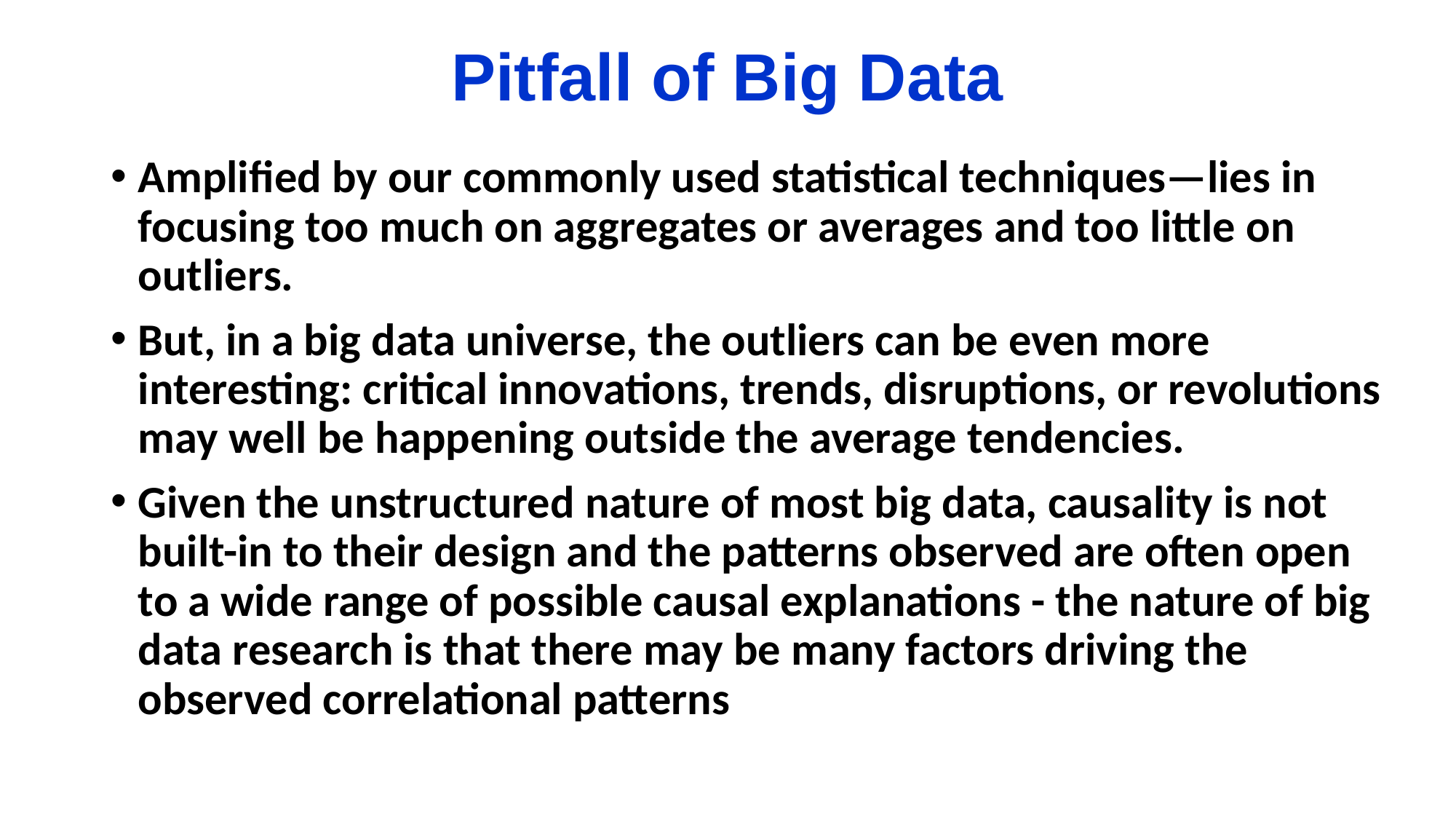

# Pitfall of Big Data
Amplified by our commonly used statistical techniques—lies in focusing too much on aggregates or averages and too little on outliers.
But, in a big data universe, the outliers can be even more interesting: critical innovations, trends, disruptions, or revolutions may well be happening outside the average tendencies.
Given the unstructured nature of most big data, causality is not built-in to their design and the patterns observed are often open to a wide range of possible causal explanations - the nature of big data research is that there may be many factors driving the observed correlational patterns